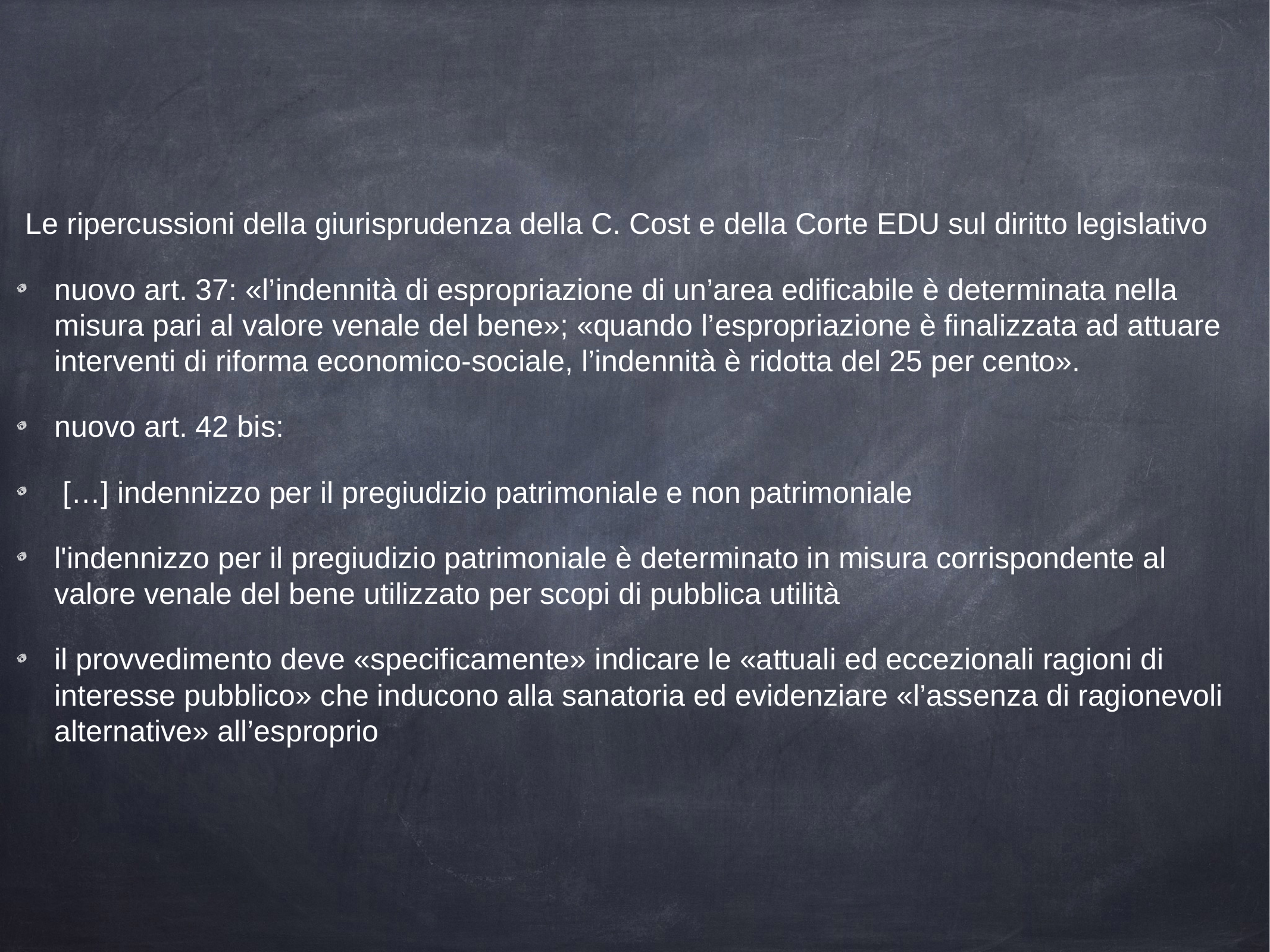

Le ripercussioni della giurisprudenza della C. Cost e della Corte EDU sul diritto legislativo
nuovo art. 37: «l’indennità di espropriazione di un’area edificabile è determinata nella misura pari al valore venale del bene»; «quando l’espropriazione è finalizzata ad attuare interventi di riforma economico-sociale, l’indennità è ridotta del 25 per cento».
nuovo art. 42 bis:
 […] indennizzo per il pregiudizio patrimoniale e non patrimoniale
l'indennizzo per il pregiudizio patrimoniale è determinato in misura corrispondente al valore venale del bene utilizzato per scopi di pubblica utilità
il provvedimento deve «specificamente» indicare le «attuali ed eccezionali ragioni di interesse pubblico» che inducono alla sanatoria ed evidenziare «l’assenza di ragionevoli alternative» all’esproprio